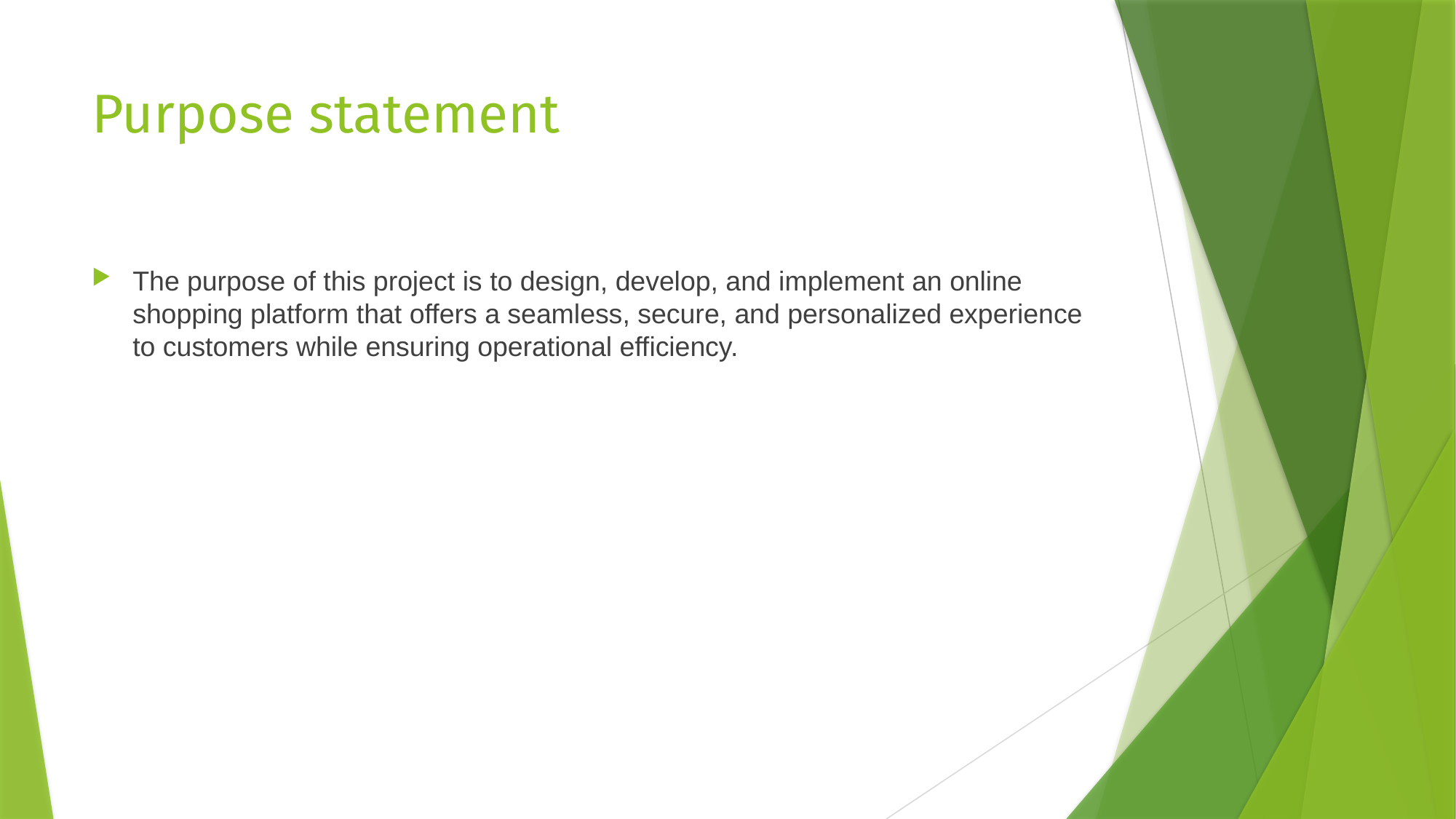

# Purpose statement
The purpose of this project is to design, develop, and implement an online shopping platform that offers a seamless, secure, and personalized experience to customers while ensuring operational efficiency.